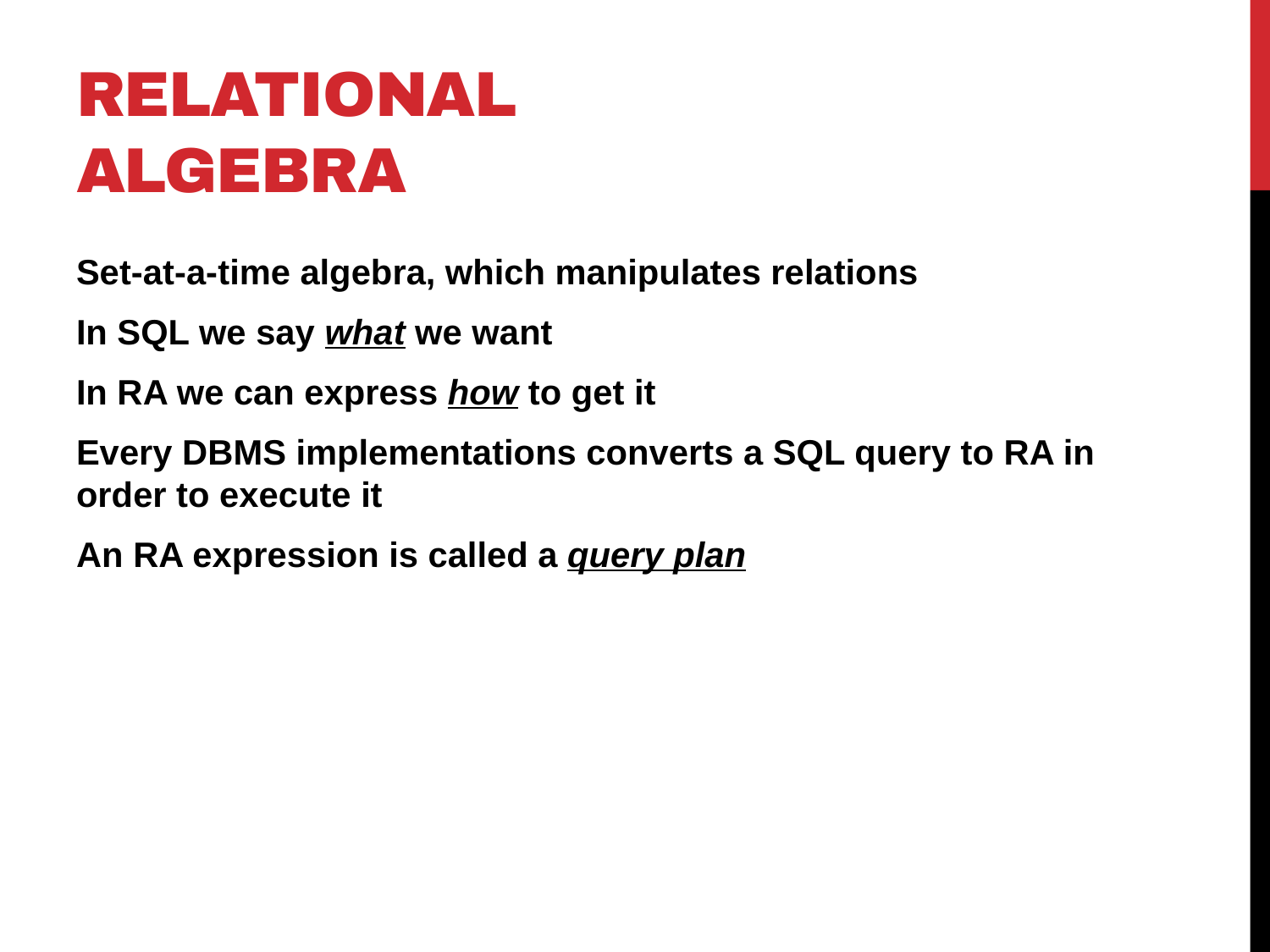

# Relational Algebra
Set-at-a-time algebra, which manipulates relations
In SQL we say what we want
In RA we can express how to get it
Every DBMS implementations converts a SQL query to RA in order to execute it
An RA expression is called a query plan